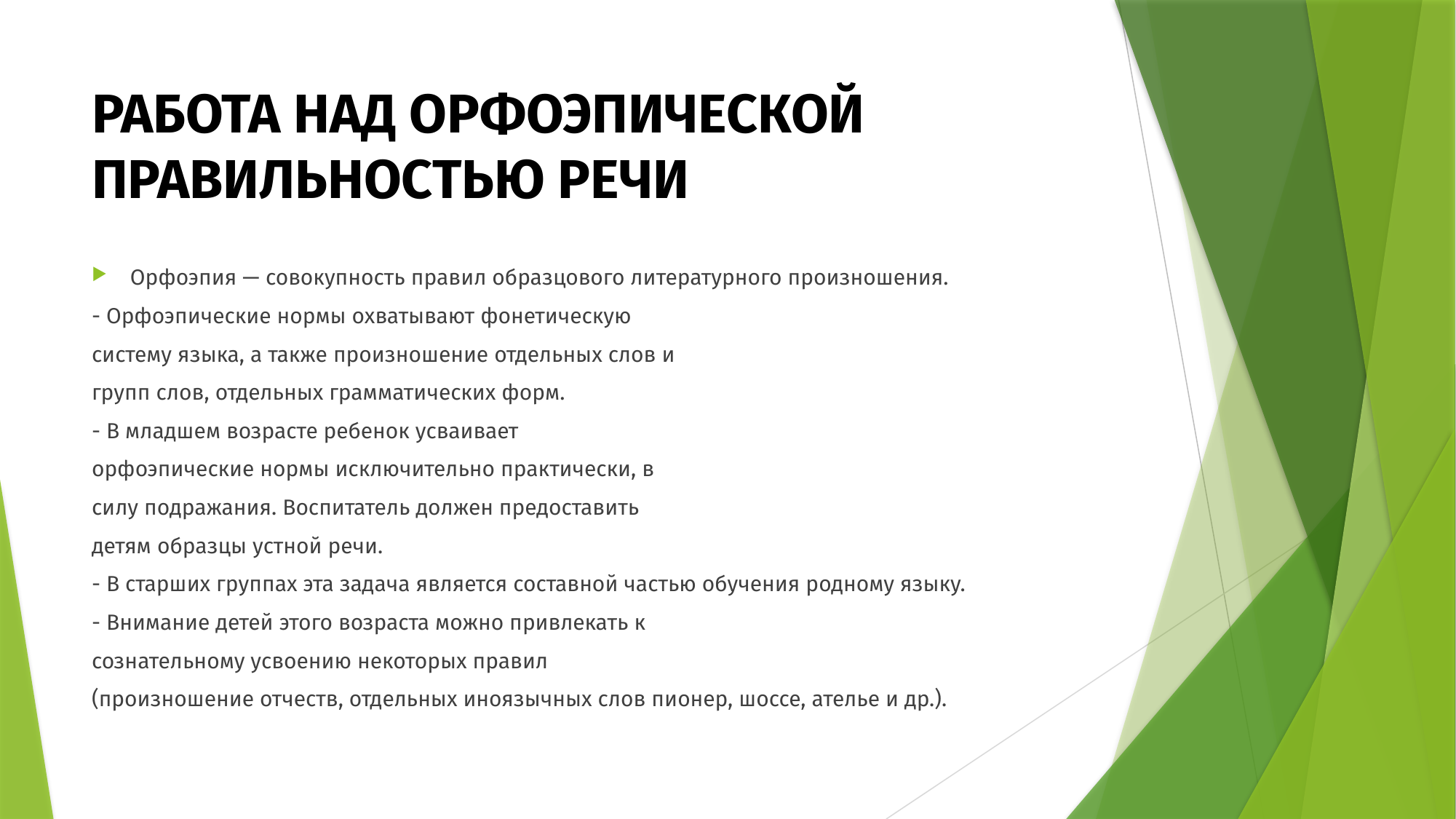

# РАБОТА НАД ОРФОЭПИЧЕСКОЙ ПРАВИЛЬНОСТЬЮ РЕЧИ
Орфоэпия — совокупность правил образцового литературного произношения.
- Орфоэпические нормы охватывают фонетическую
систему языка, а также произношение отдельных слов и
групп слов, отдельных грамматических форм.
- В младшем возрасте ребенок усваивает
орфоэпические нормы исключительно практически, в
силу подражания. Воспитатель должен предоставить
детям образцы устной речи.
- В старших группах эта задача является составной частью обучения родному языку.
- Внимание детей этого возраста можно привлекать к
сознательному усвоению некоторых правил
(произношение отчеств, отдельных иноязычных слов пионер, шоссе, ателье и др.).